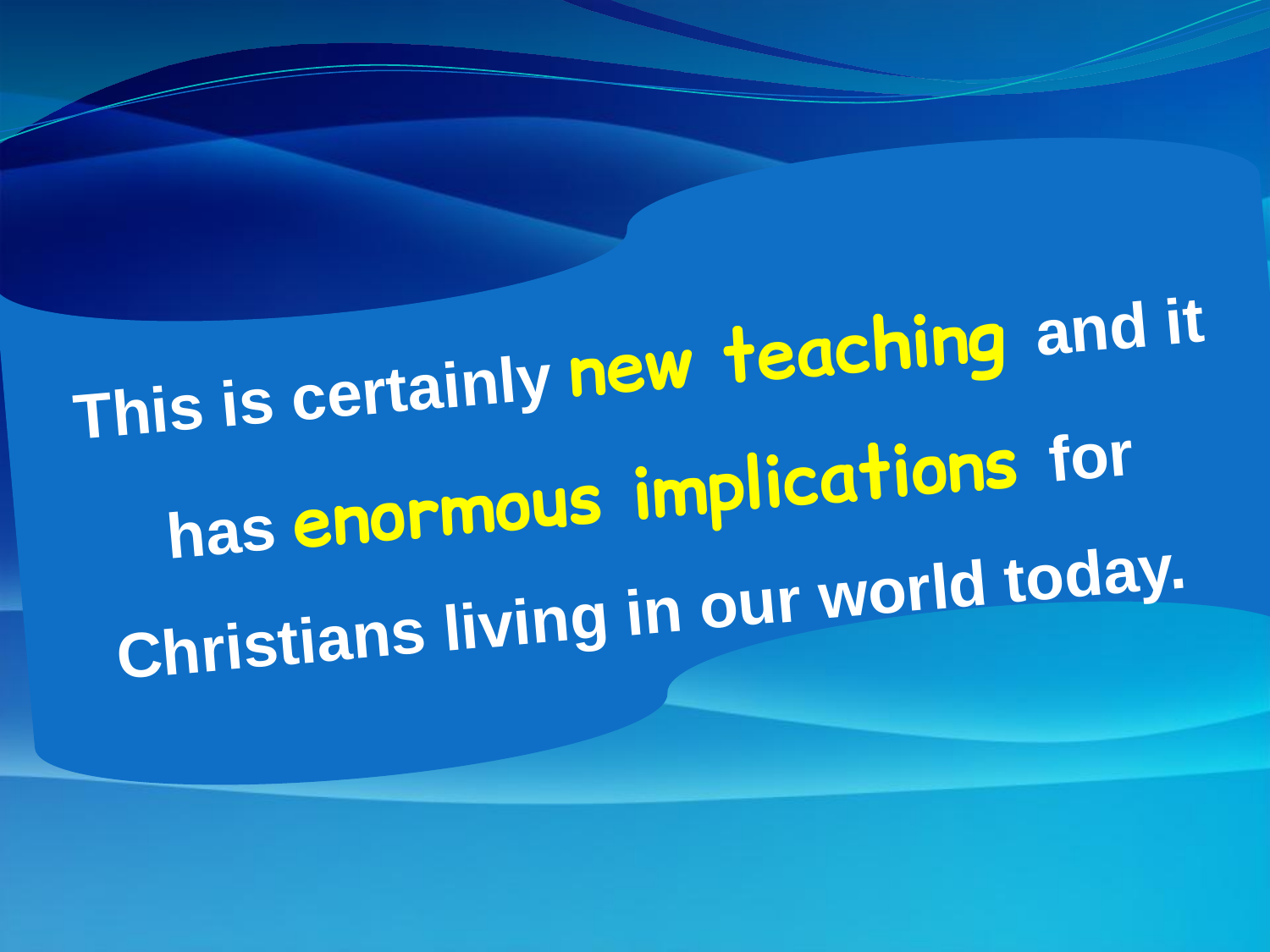

This is certainly new teaching and it has enormous implications for Christians living in our world today.